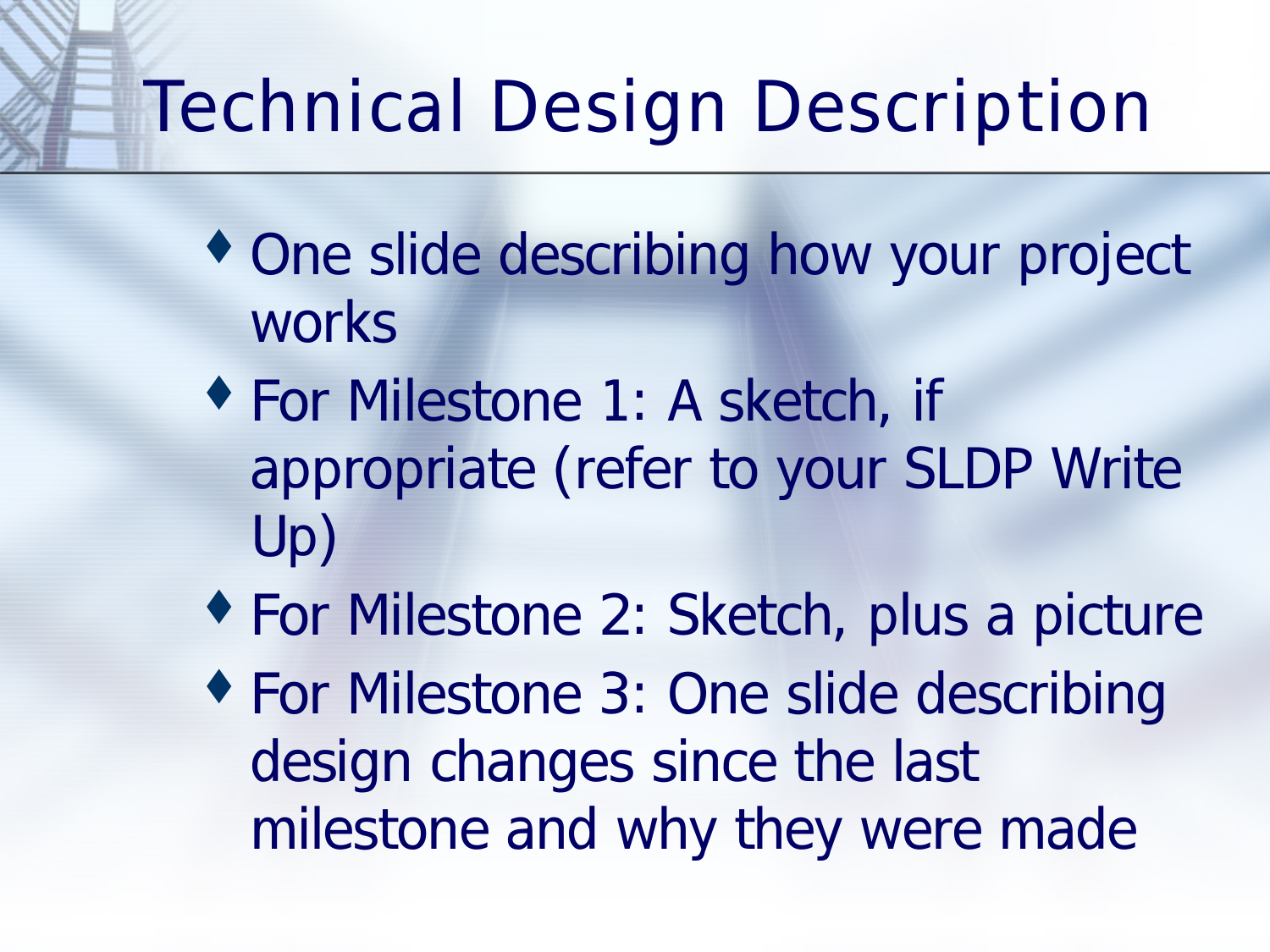

# Technical Design Description
One slide describing how your project works
For Milestone 1: A sketch, if appropriate (refer to your SLDP Write Up)
For Milestone 2: Sketch, plus a picture
For Milestone 3: One slide describing design changes since the last milestone and why they were made